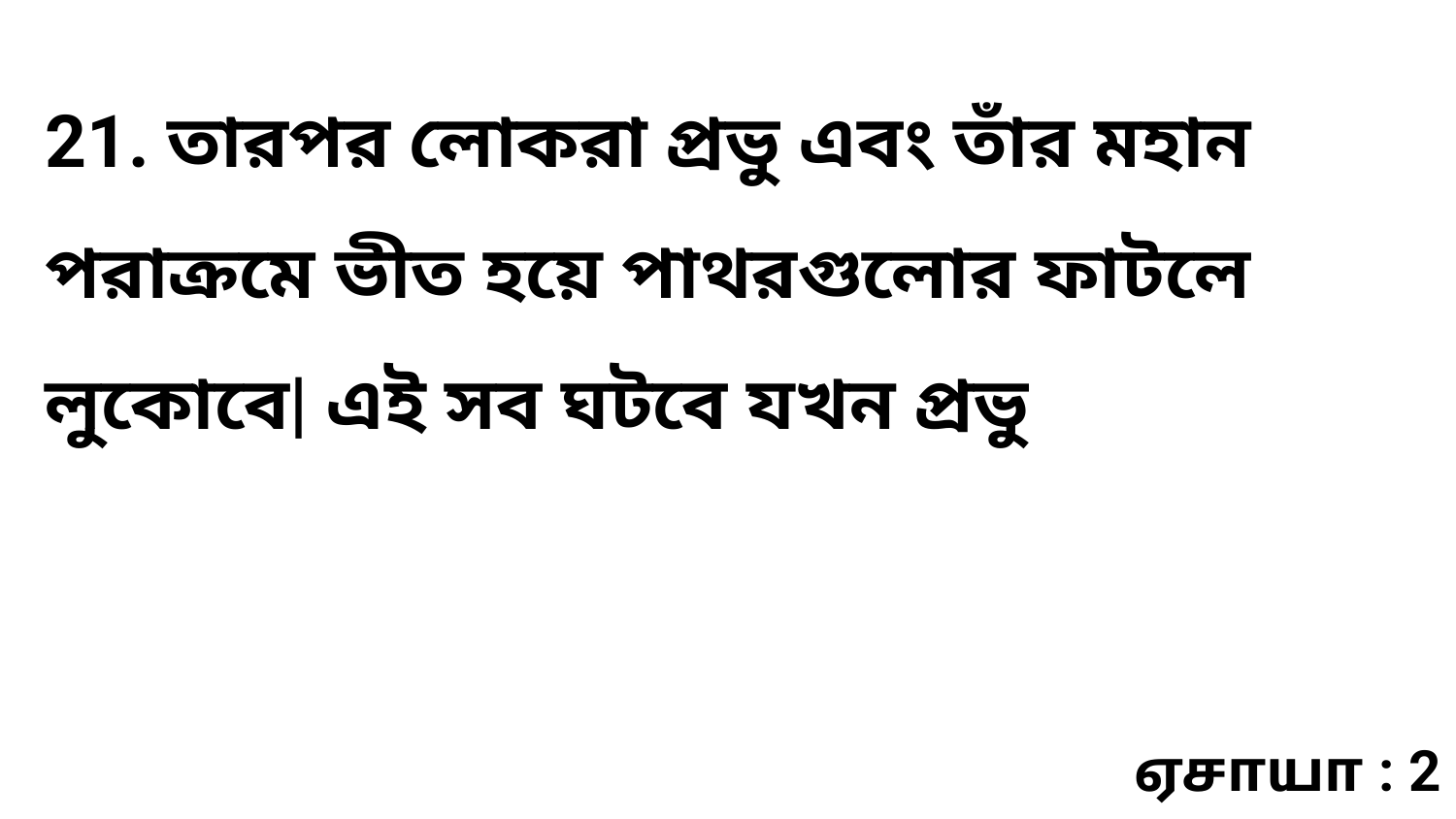

21. তারপর লোকরা প্রভু এবং তাঁর মহান পরাক্রমে ভীত হয়ে পাথরগুলোর ফাটলে লুকোবে| এই সব ঘটবে যখন প্রভু
ஏசாயா : 2